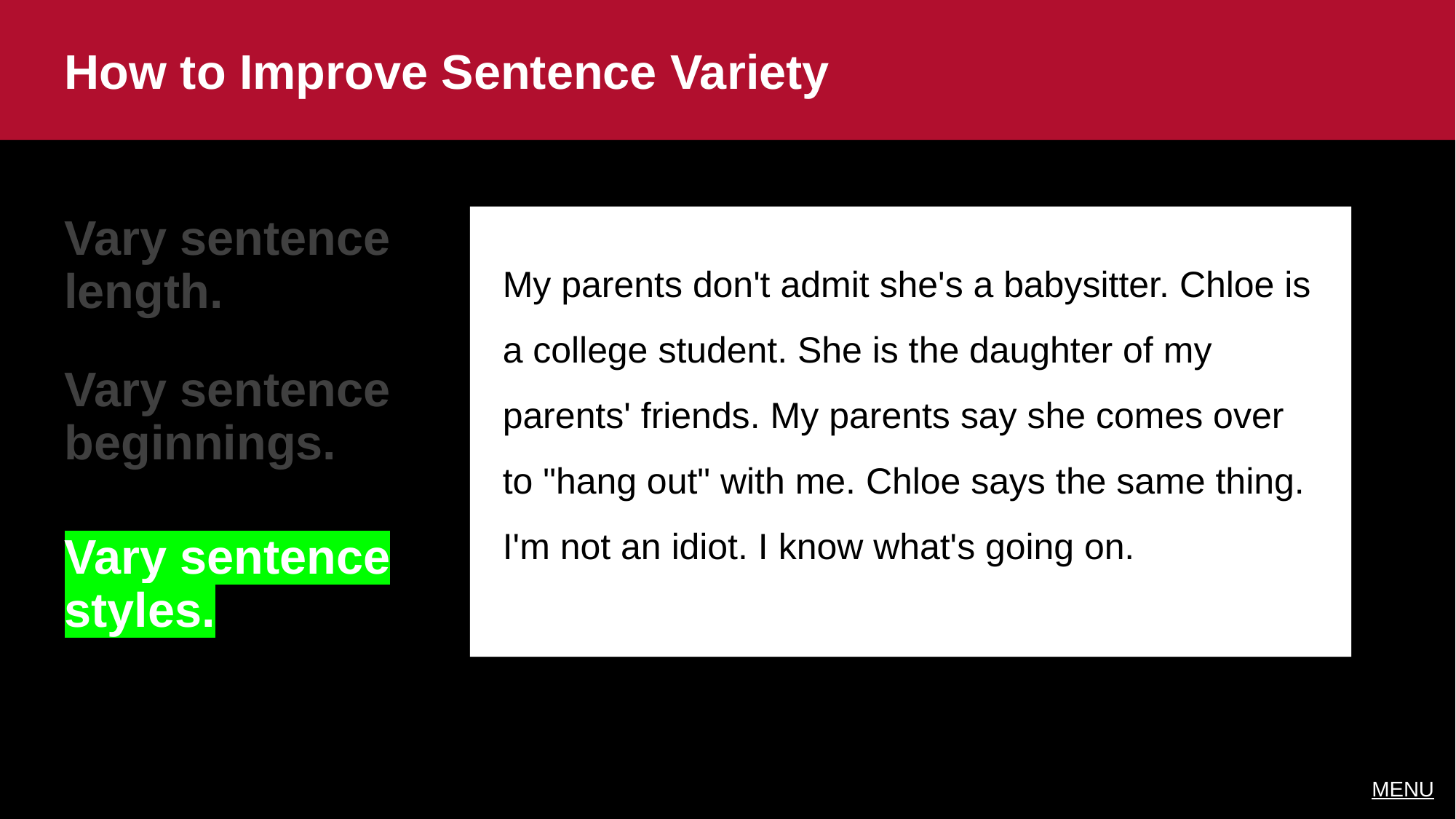

How to Improve Sentence Variety
Vary sentence length.
My parents don't admit she's a babysitter. Chloe is a college student. She is the daughter of my parents' friends. My parents say she comes over to "hang out" with me. Chloe says the same thing. I'm not an idiot. I know what's going on.

Vary sentence beginnings.
Vary sentence styles.